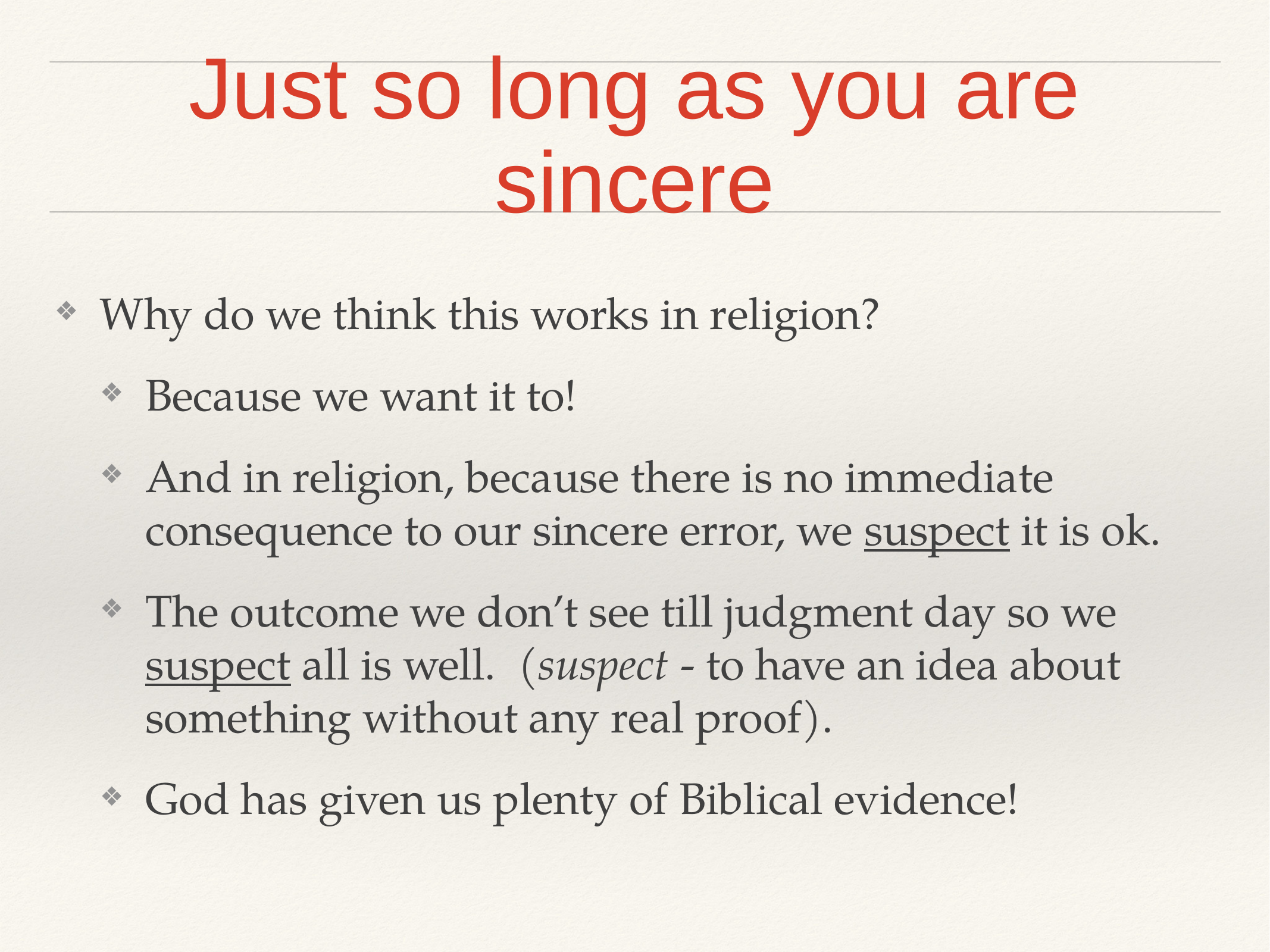

# Just so long as you are sincere
Why do we think this works in religion?
Because we want it to!
And in religion, because there is no immediate consequence to our sincere error, we suspect it is ok.
The outcome we don’t see till judgment day so we suspect all is well.  (suspect - to have an idea about something without any real proof).
God has given us plenty of Biblical evidence!